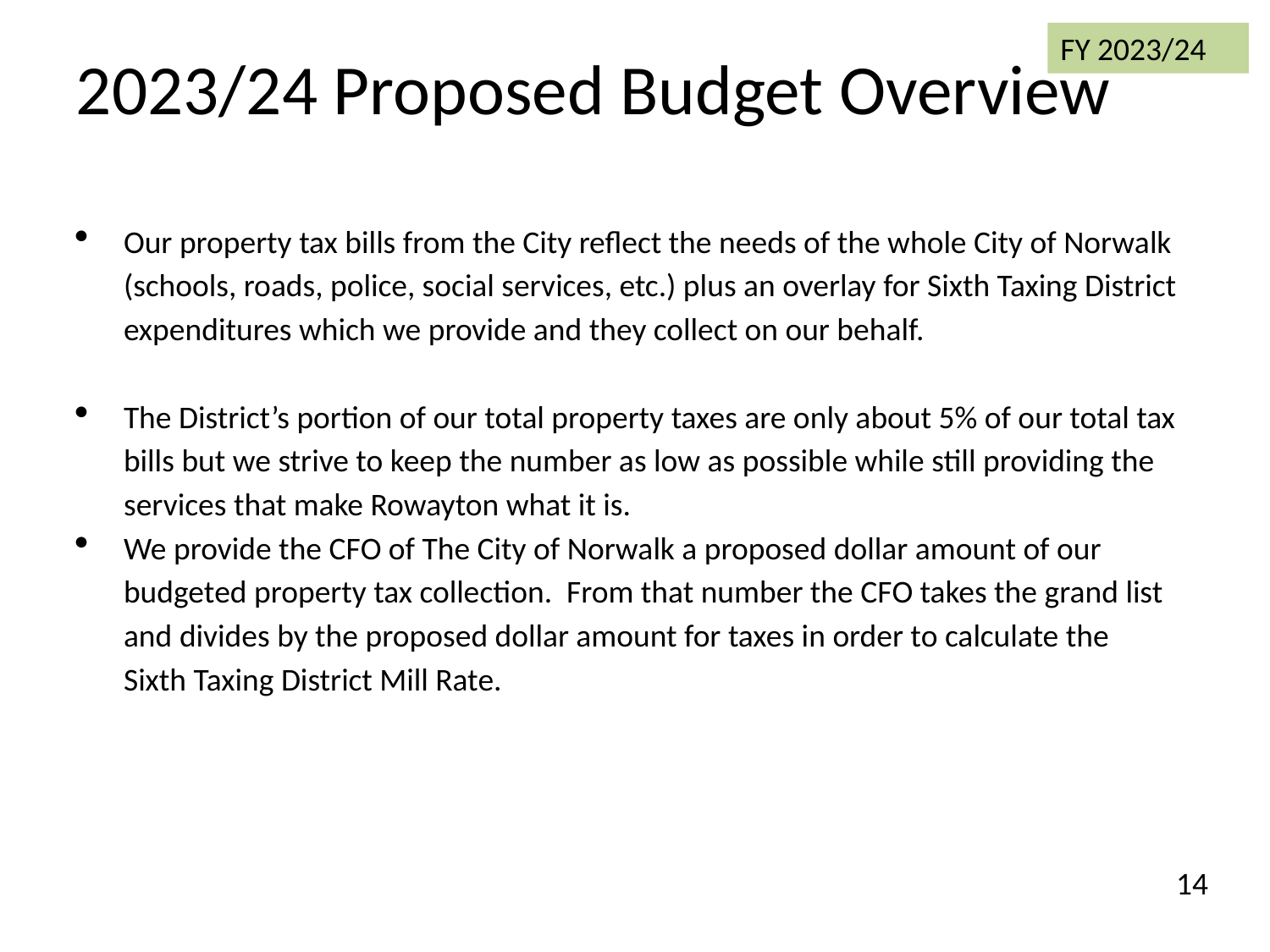

FY 2023/24
2023/24 Proposed Budget Overview
Our property tax bills from the City reflect the needs of the whole City of Norwalk (schools, roads, police, social services, etc.) plus an overlay for Sixth Taxing District expenditures which we provide and they collect on our behalf.

The District’s portion of our total property taxes are only about 5% of our total tax bills but we strive to keep the number as low as possible while still providing the services that make Rowayton what it is.
We provide the CFO of The City of Norwalk a proposed dollar amount of our budgeted property tax collection.  From that number the CFO takes the grand list and divides by the proposed dollar amount for taxes in order to calculate the Sixth Taxing District Mill Rate.

14